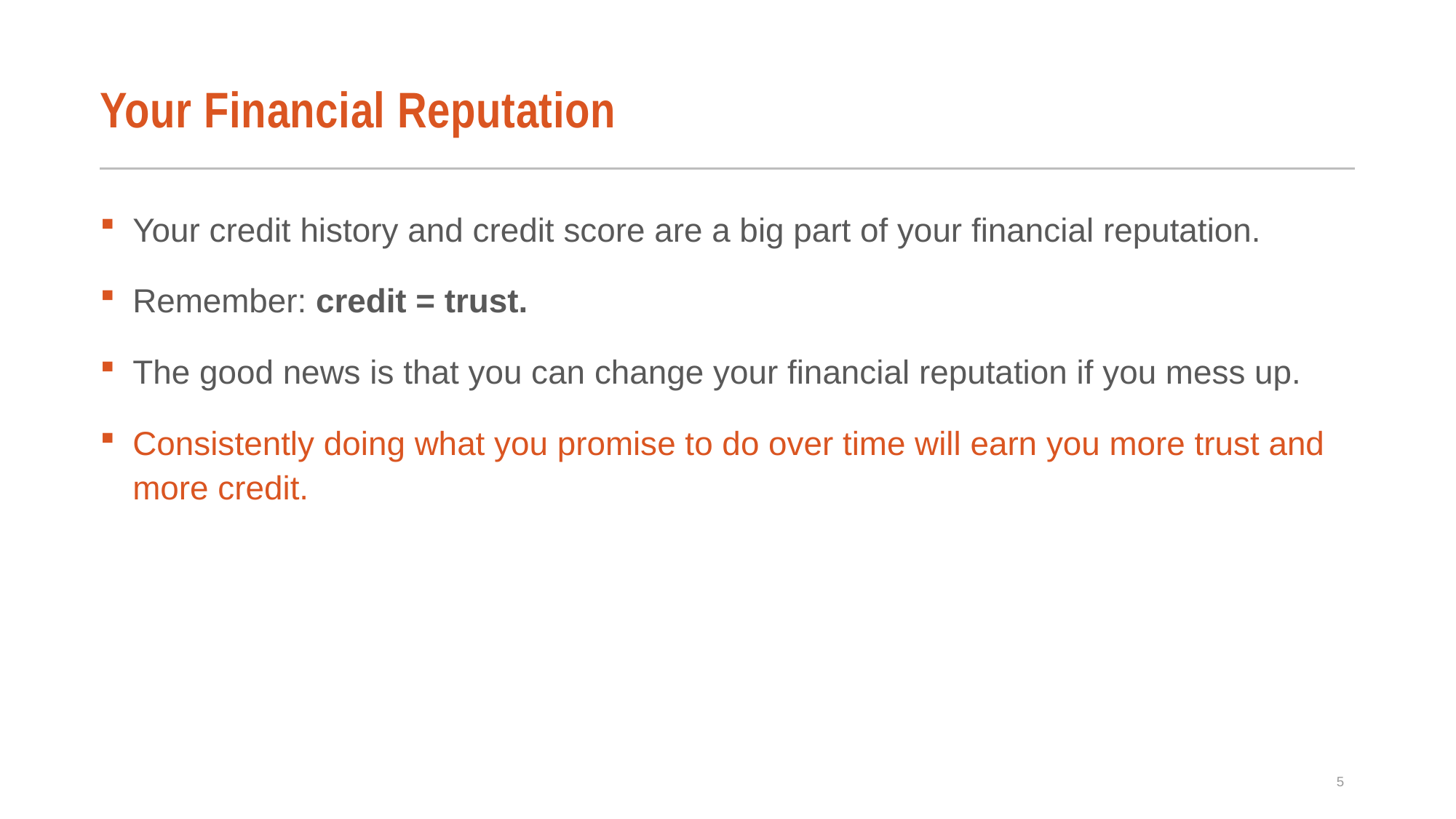

# Your Financial Reputation
Your credit history and credit score are a big part of your financial reputation.
Remember: credit = trust.
The good news is that you can change your financial reputation if you mess up.
Consistently doing what you promise to do over time will earn you more trust and more credit.
5